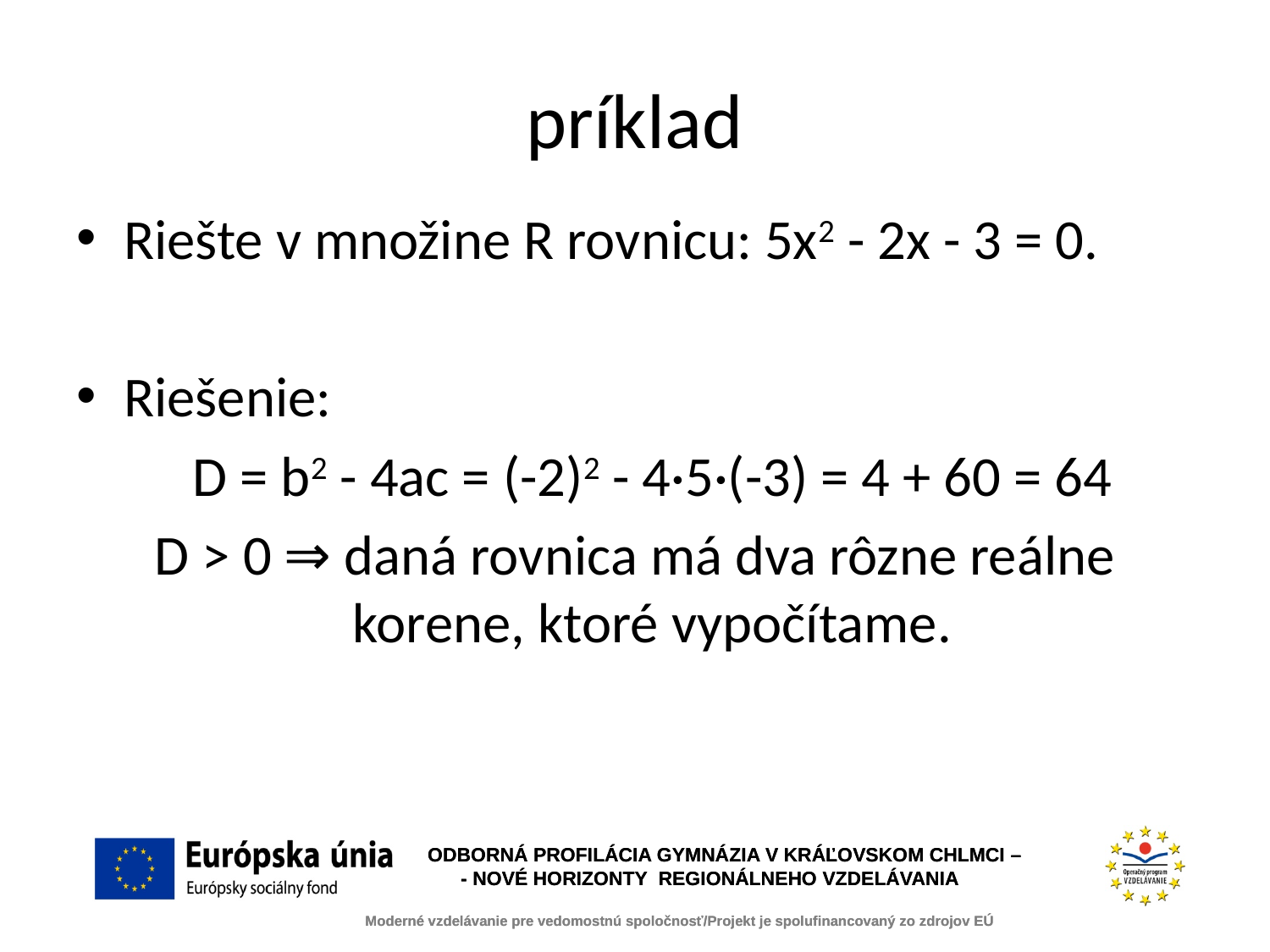

# príklad
Riešte v množine R rovnicu: 5x2 - 2x - 3 = 0.

Riešenie:
	D = b2 - 4ac = (-2)2 - 4·5·(-3) = 4 + 60 = 64
D > 0 ⇒ daná rovnica má dva rôzne reálne korene, ktoré vypočítame.